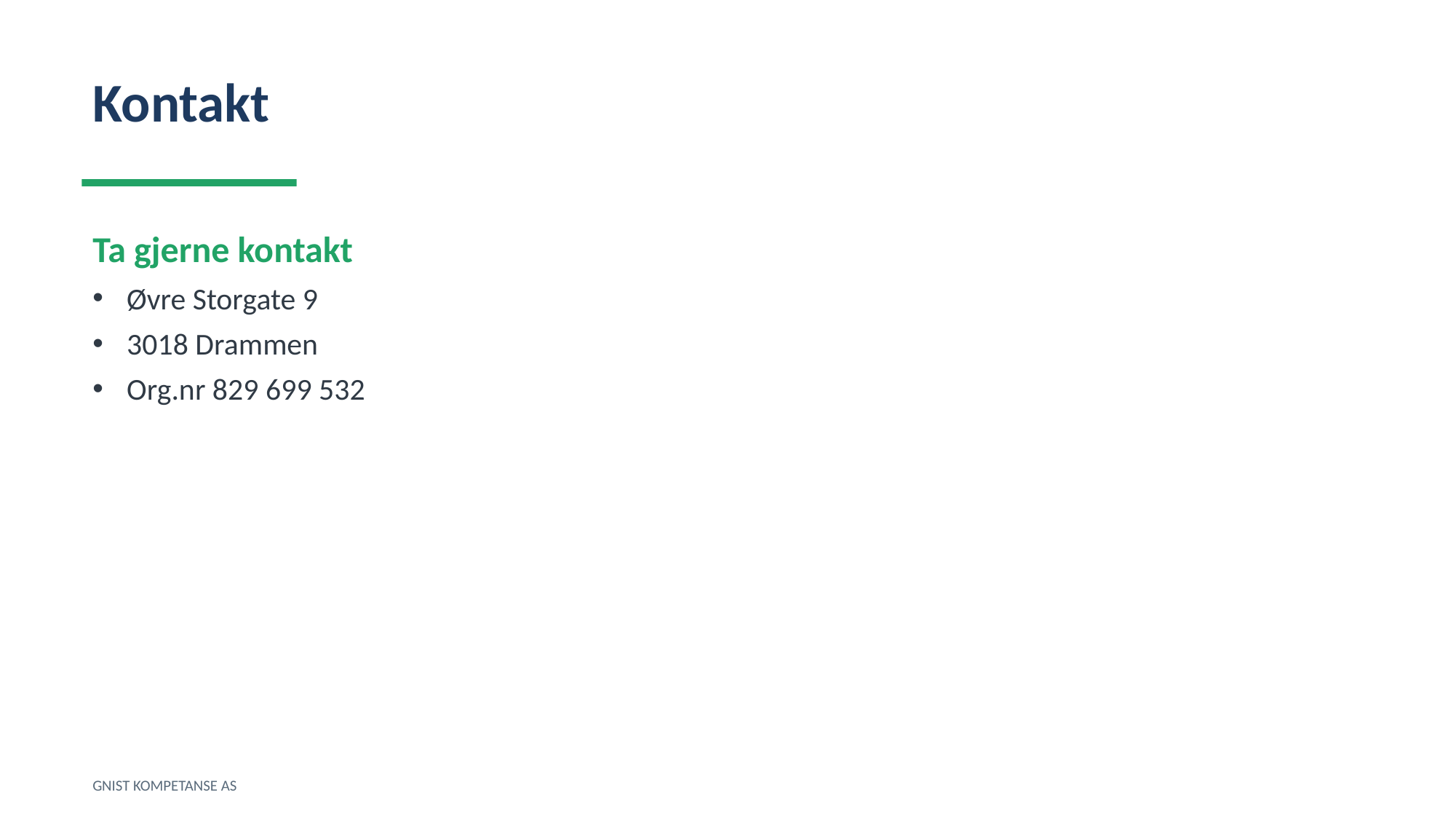

Kontakt

Ta gjerne kontakt
Øvre Storgate 9
3018 Drammen
Org.nr 829 699 532
GNIST KOMPETANSE AS